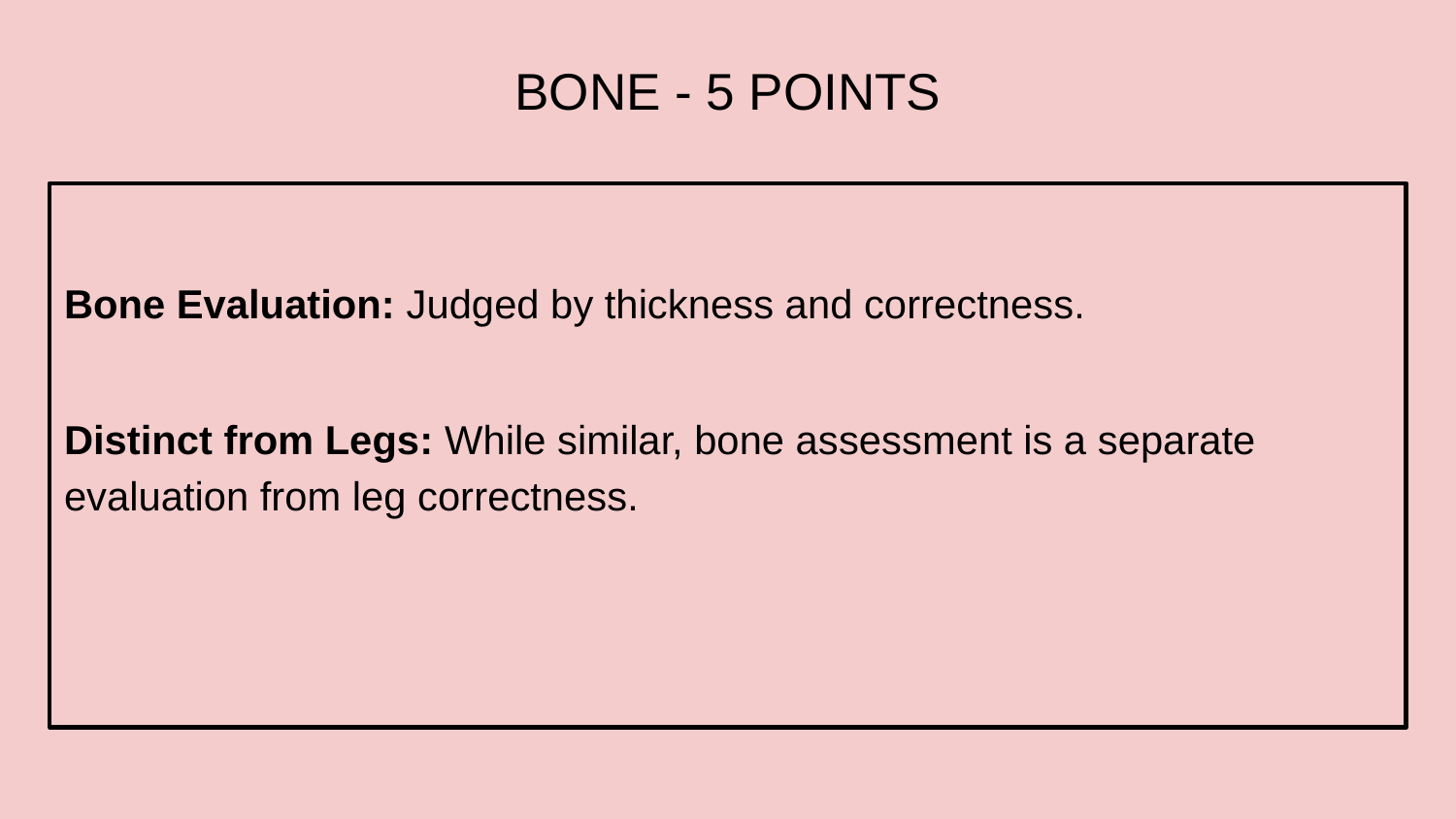

# BONE - 5 POINTS

Bone Evaluation: Judged by thickness and correctness.
Distinct from Legs: While similar, bone assessment is a separate evaluation from leg correctness.